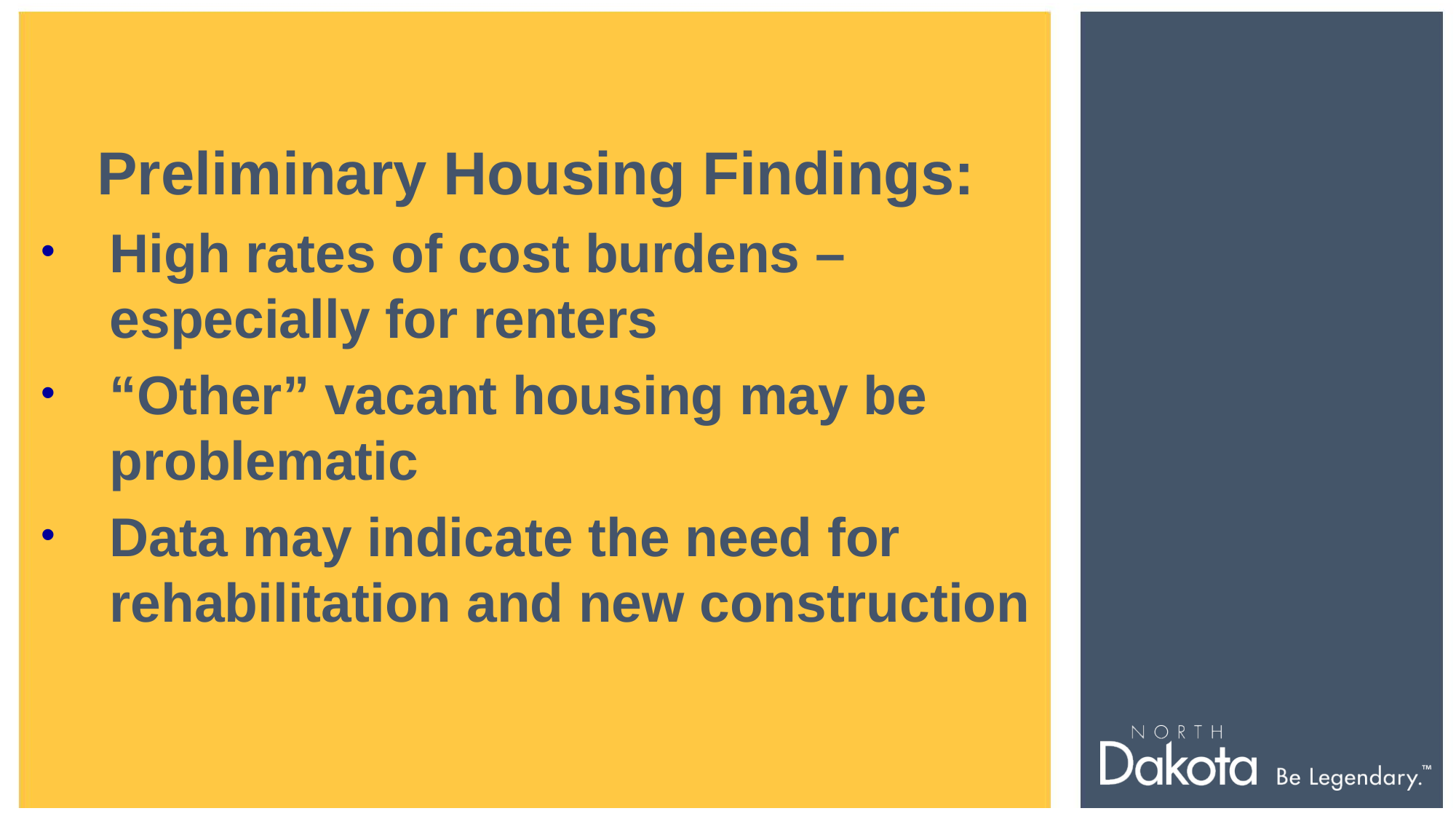

Preliminary Housing Findings:
High rates of cost burdens – especially for renters
“Other” vacant housing may be problematic
Data may indicate the need for rehabilitation and new construction